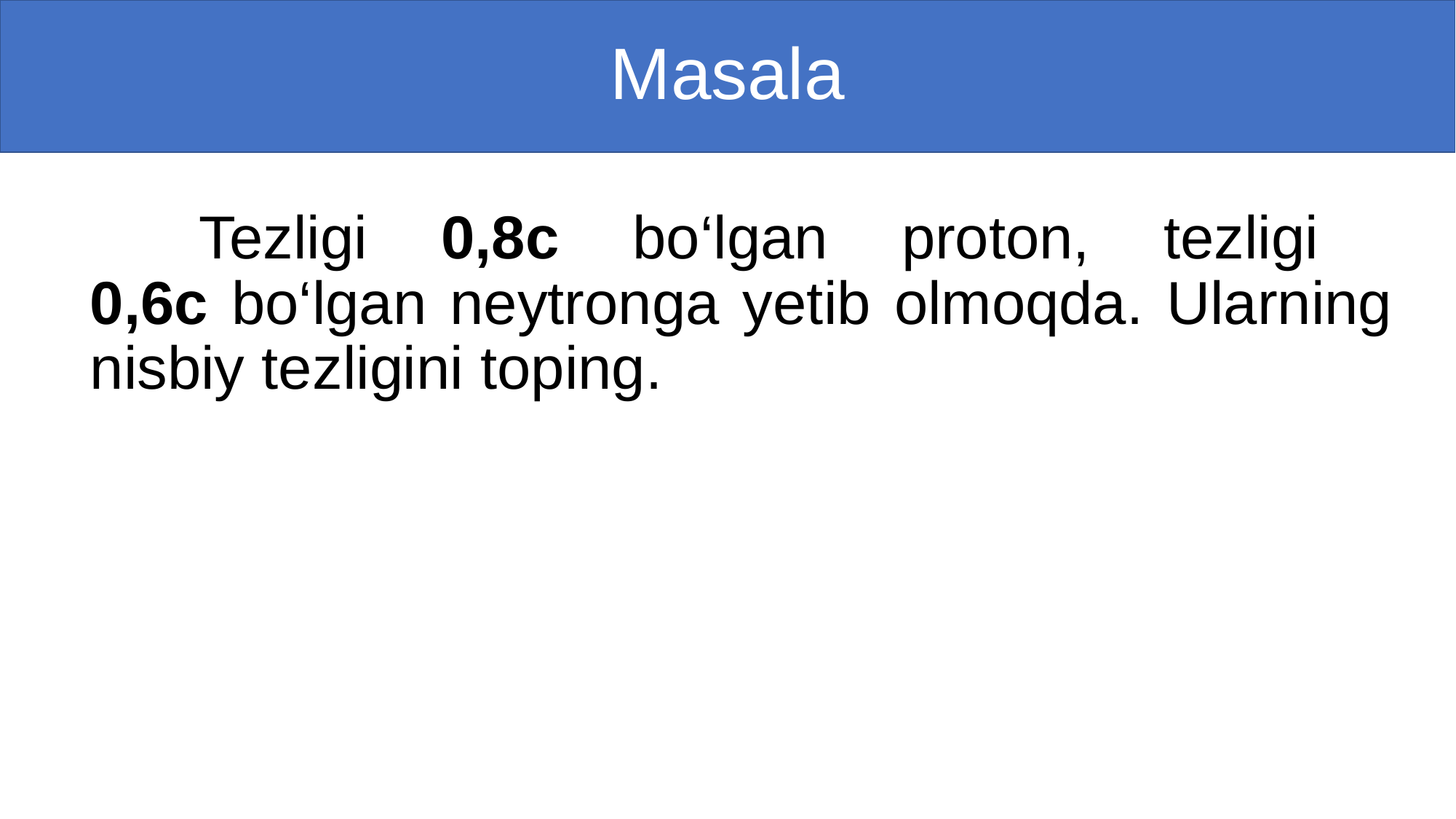

# Masala
	Tezligi 0,8c bo‘lgan proton, tezligi
0,6c bo‘lgan neytronga yetib olmoqda. Ularning nisbiy tezligini toping.